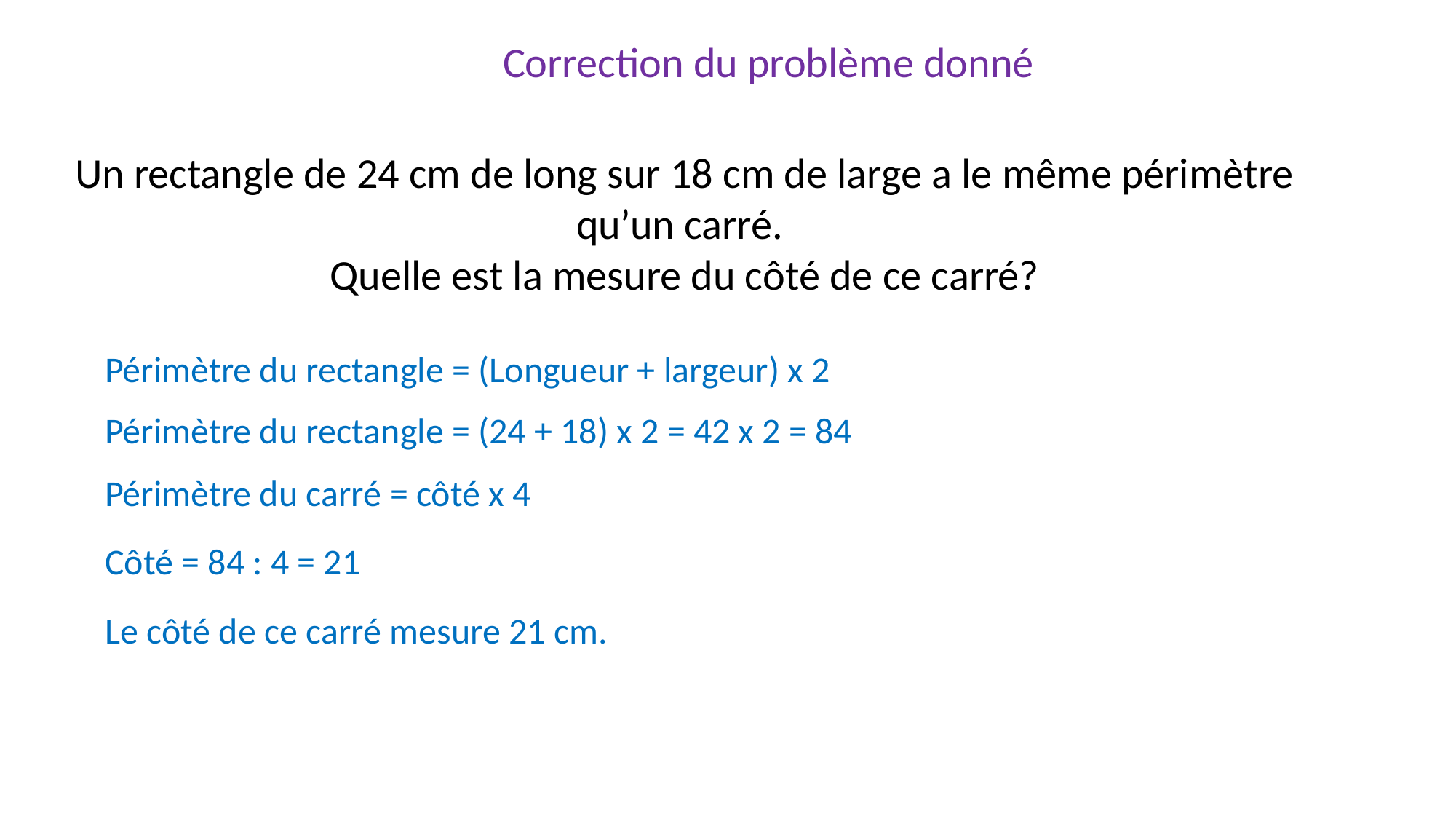

Correction du problème donné
Un rectangle de 24 cm de long sur 18 cm de large a le même périmètre qu’un carré.
Quelle est la mesure du côté de ce carré?
Périmètre du rectangle = (Longueur + largeur) x 2
Périmètre du rectangle = (24 + 18) x 2 = 42 x 2 = 84
Périmètre du carré = côté x 4
Côté = 84 : 4 = 21
Le côté de ce carré mesure 21 cm.